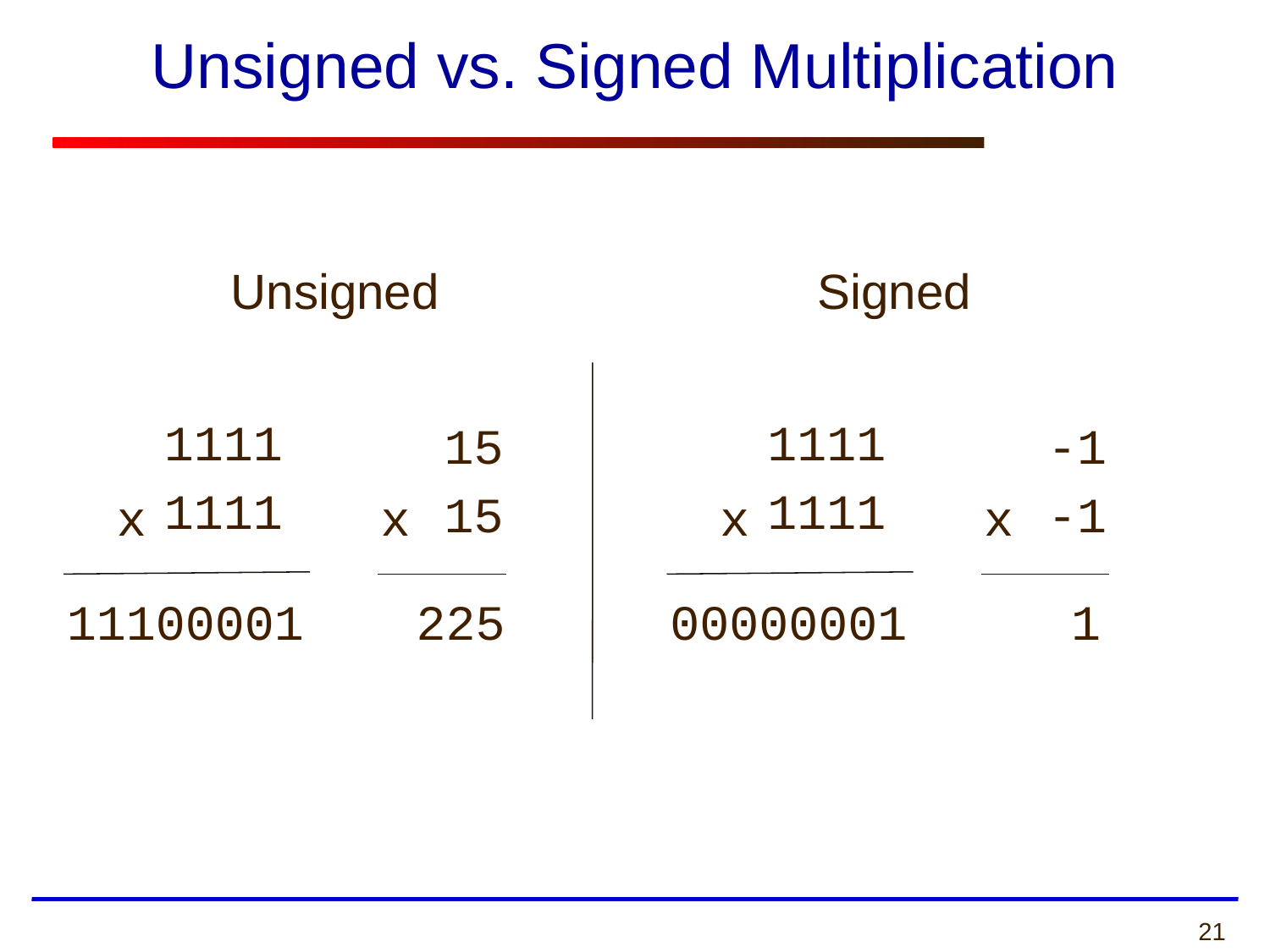

# Unsigned vs. Signed Multiplication
Unsigned
Signed
1111
1111
1111
1111
15
15
-1
-1
x
x
x
x
11100001
225
00000001
1